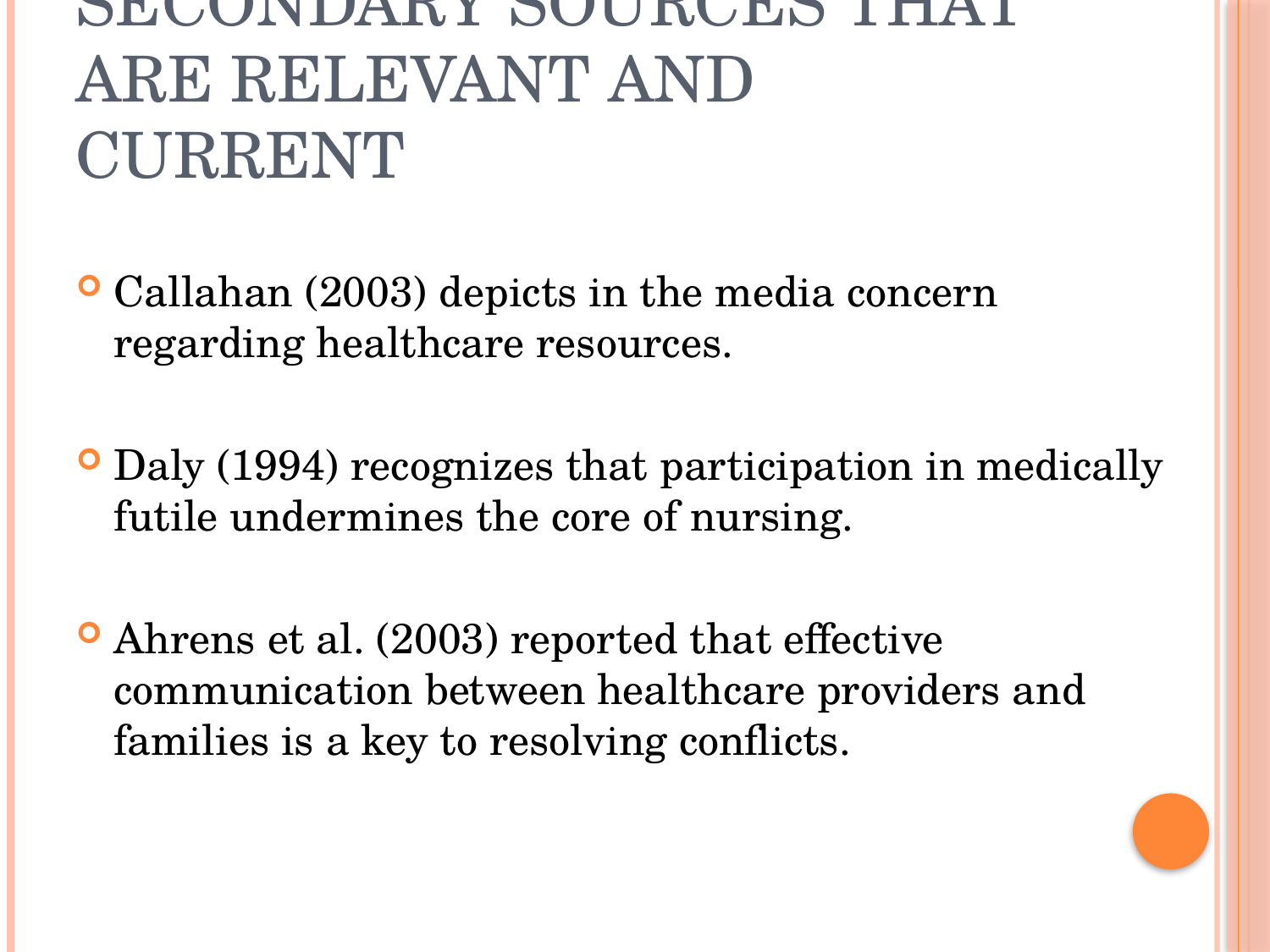

# Secondary sources that are relevant and current

Callahan (2003) depicts in the media concern regarding healthcare resources.

Daly (1994) recognizes that participation in medically futile undermines the core of nursing.

Ahrens et al. (2003) reported that effective communication between healthcare providers and families is a key to resolving conflicts.